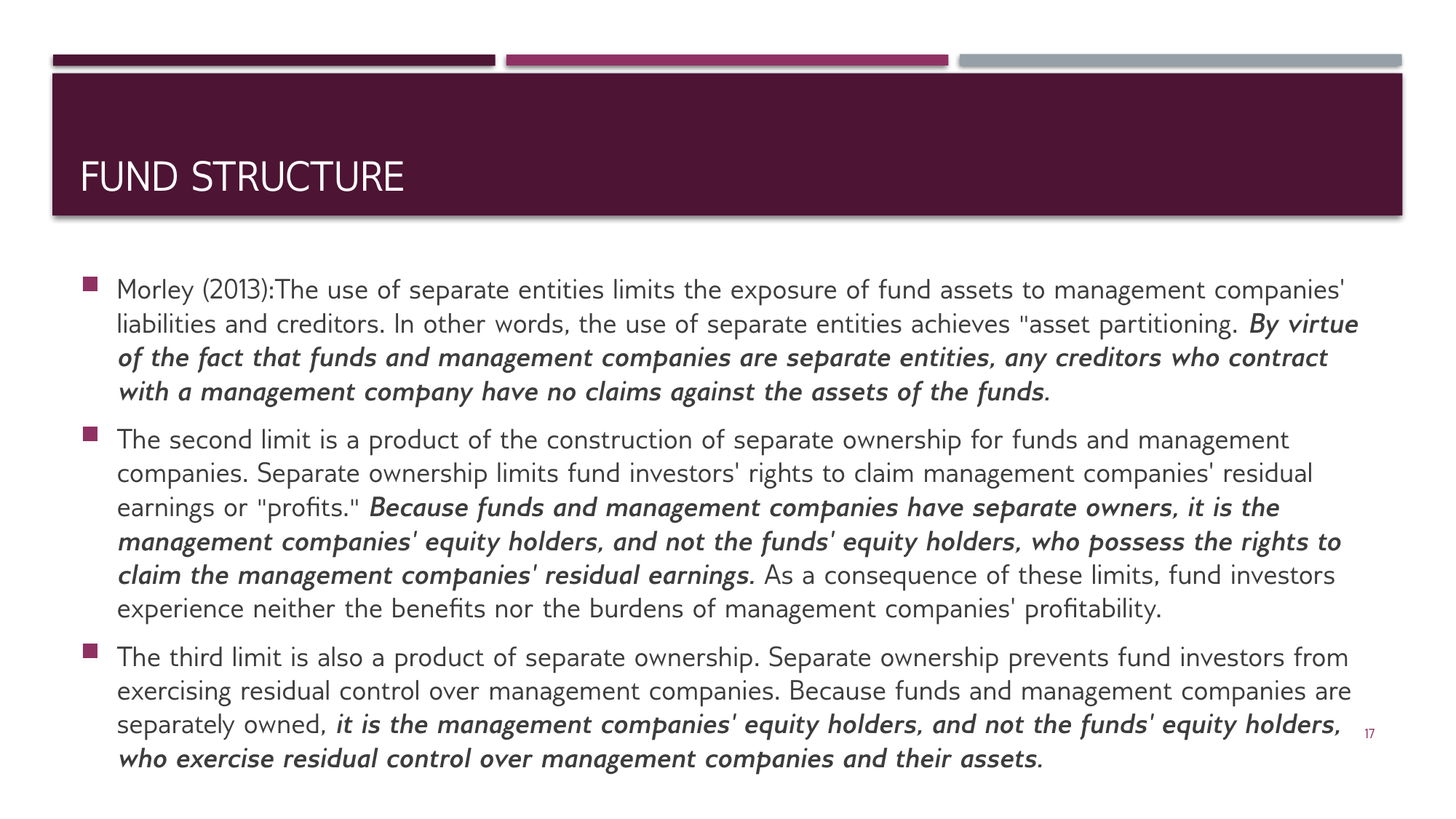

# Fund structure
Morley (2013):The use of separate entities limits the exposure of fund assets to management companies' liabilities and creditors. In other words, the use of separate entities achieves "asset partitioning. By virtue of the fact that funds and management companies are separate entities, any creditors who contract with a management company have no claims against the assets of the funds.
The second limit is a product of the construction of separate ownership for funds and management companies. Separate ownership limits fund investors' rights to claim management companies' residual earnings or "profits." Because funds and management companies have separate owners, it is the management companies' equity holders, and not the funds' equity holders, who possess the rights to claim the management companies' residual earnings. As a consequence of these limits, fund investors experience neither the benefits nor the burdens of management companies' profitability.
The third limit is also a product of separate ownership. Separate ownership prevents fund investors from exercising residual control over management companies. Because funds and management companies are separately owned, it is the management companies' equity holders, and not the funds' equity holders, who exercise residual control over management companies and their assets.
17